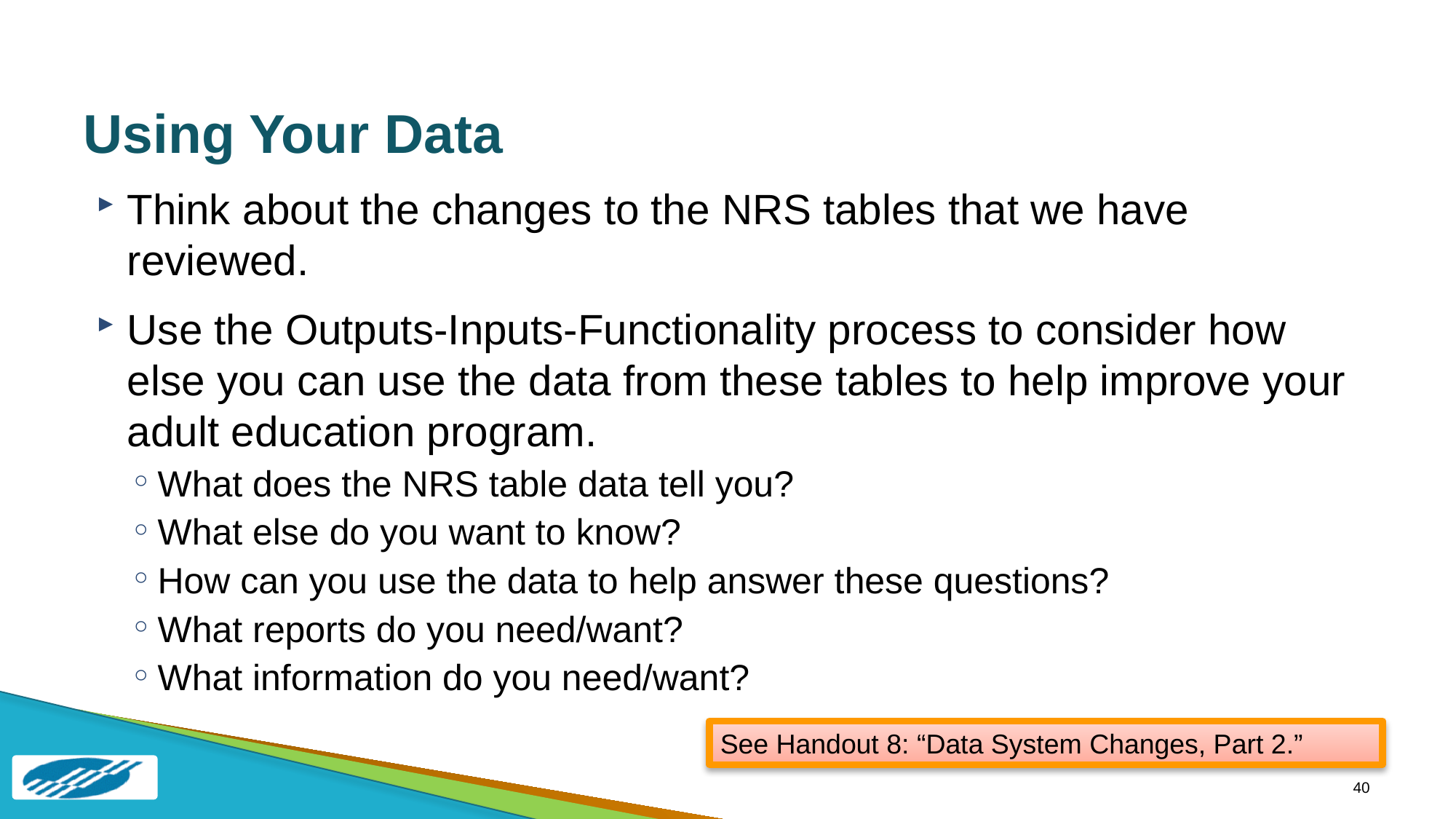

# Using Your Data
Think about the changes to the NRS tables that we have reviewed.
Use the Outputs-Inputs-Functionality process to consider how else you can use the data from these tables to help improve your adult education program.
What does the NRS table data tell you?
What else do you want to know?
How can you use the data to help answer these questions?
What reports do you need/want?
What information do you need/want?
See Handout 8: “Data System Changes, Part 2.”
40